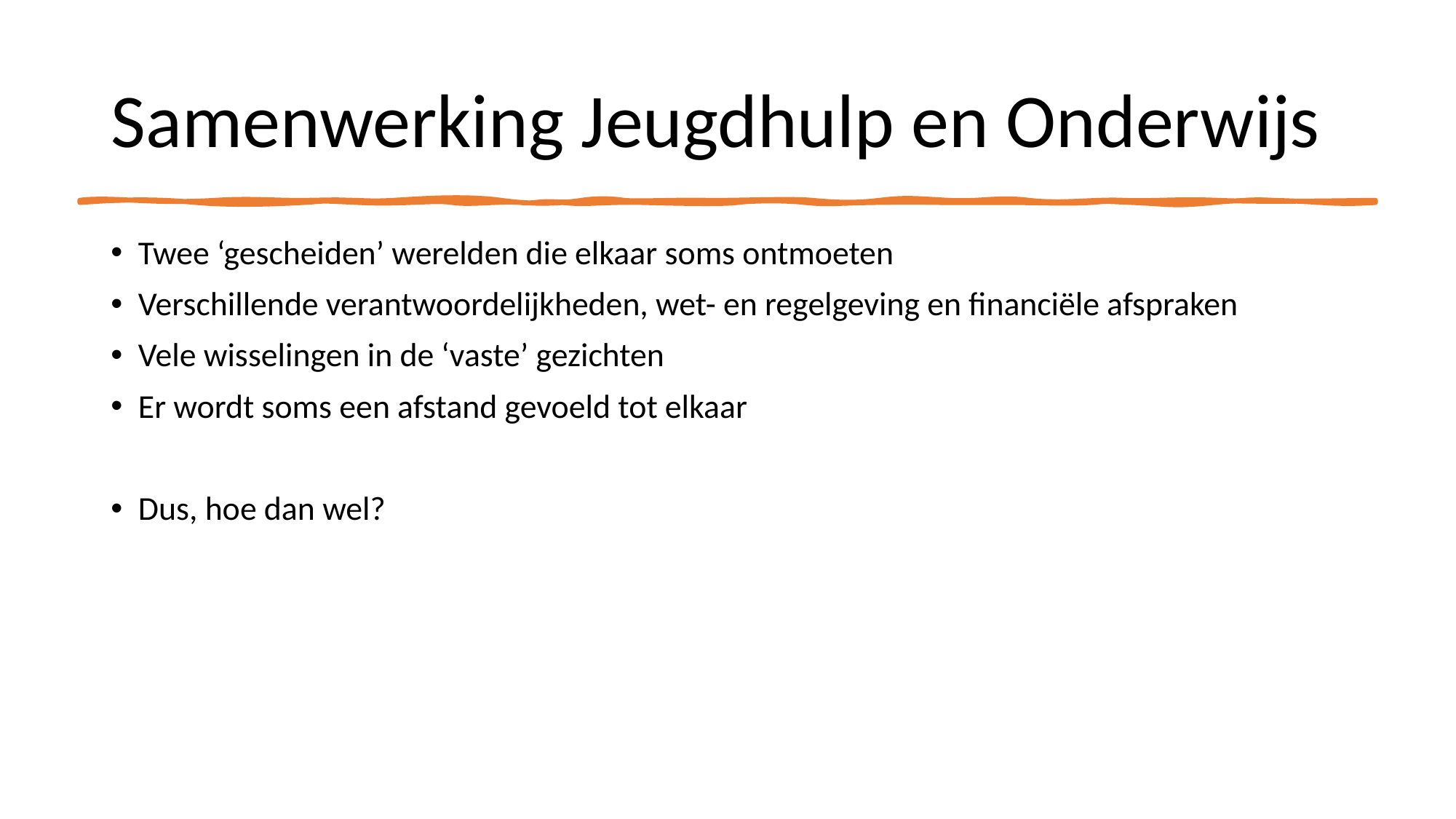

# Samenwerking Jeugdhulp en Onderwijs

Twee ‘gescheiden’ werelden die elkaar soms ontmoeten
Verschillende verantwoordelijkheden, wet- en regelgeving en financiële afspraken
Vele wisselingen in de ‘vaste’ gezichten
Er wordt soms een afstand gevoeld tot elkaar

Dus, hoe dan wel?